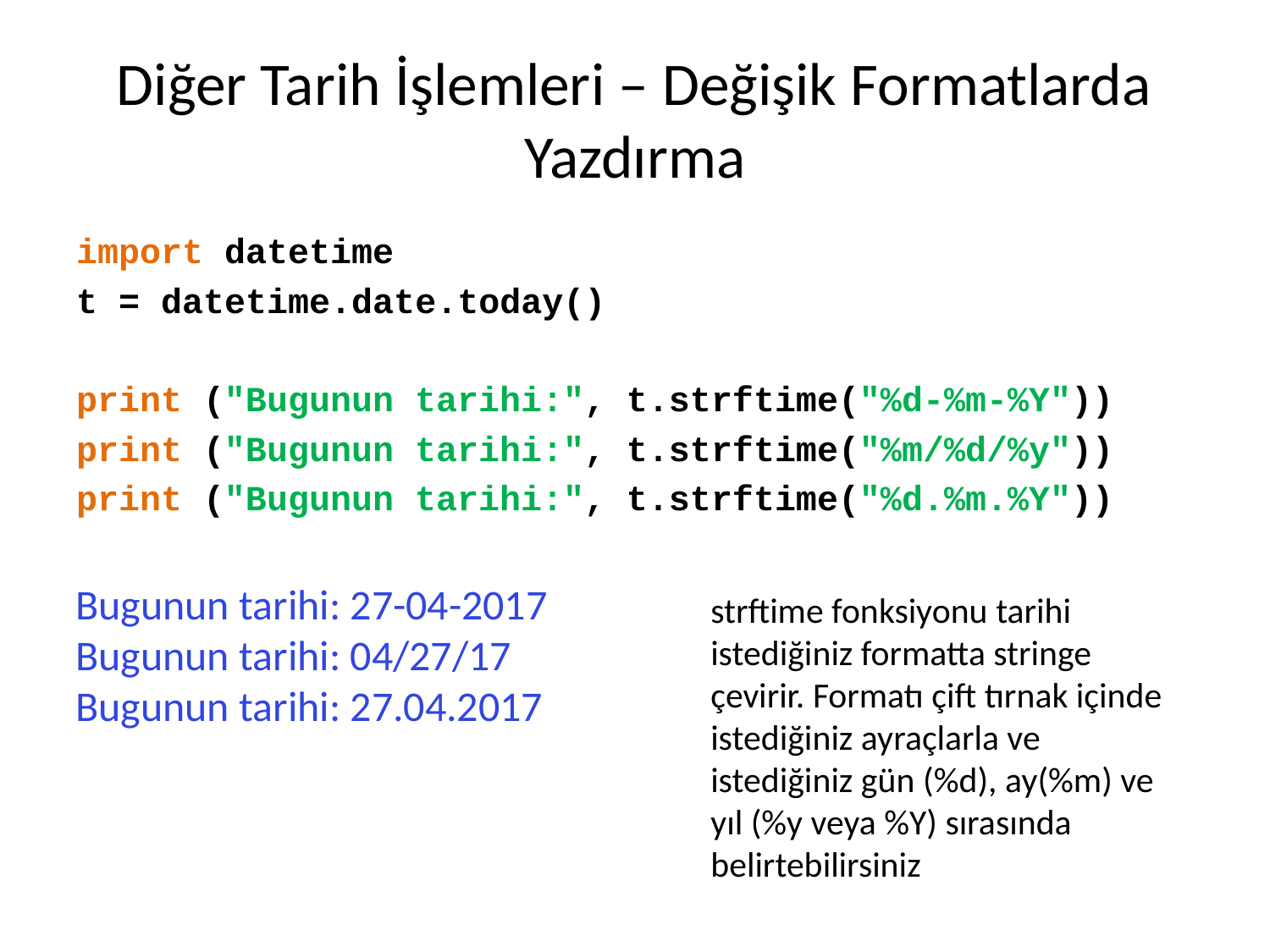

# Diğer Tarih İşlemleri – Değişik Formatlarda Yazdırma
import datetime
t = datetime.date.today()

print ("Bugunun tarihi:", t.strftime("%d-%m-%Y"))
print ("Bugunun tarihi:", t.strftime("%m/%d/%y"))
print ("Bugunun tarihi:", t.strftime("%d.%m.%Y"))
Bugunun tarihi: 27-04-2017
Bugunun tarihi: 04/27/17
Bugunun tarihi: 27.04.2017
strftime fonksiyonu tarihi istediğiniz formatta stringe çevirir. Formatı çift tırnak içinde istediğiniz ayraçlarla ve istediğiniz gün (%d), ay(%m) ve yıl (%y veya %Y) sırasında belirtebilirsiniz